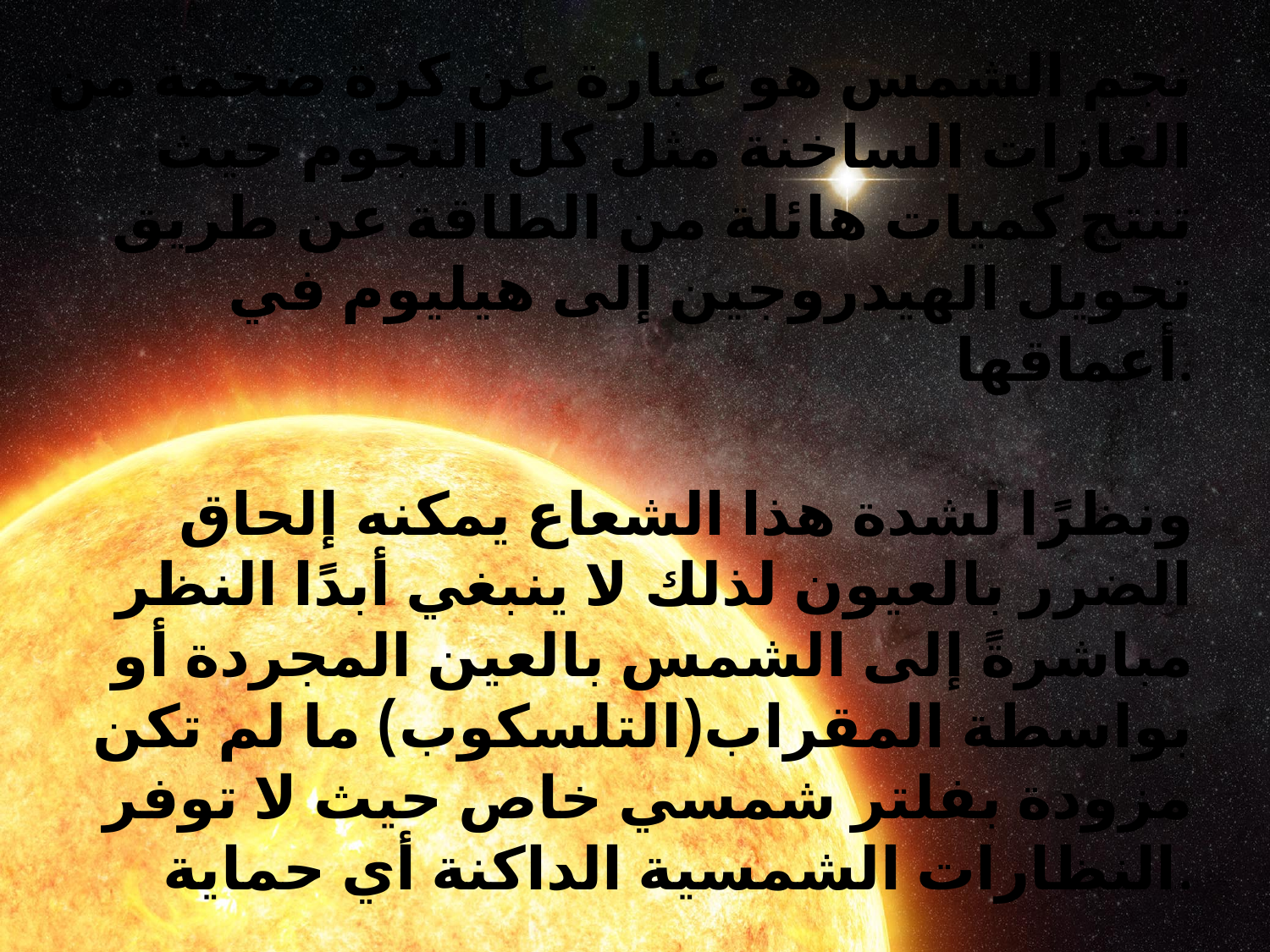

نجم الشمس هو عبارة عن كرة ضخمة من الغازات الساخنة مثل كل النجوم حيث تنتج كميات هائلة من الطاقة عن طريق تحويل الهيدروجين إلى هيليوم في أعماقها.
ونظرًا لشدة هذا الشعاع يمكنه إلحاق الضرر بالعيون لذلك لا ينبغي أبدًا النظر مباشرةً إلى الشمس بالعين المجردة أو بواسطة المقراب(التلسكوب) ما لم تكن مزودة بفلتر شمسي خاص حيث لا توفر النظارات الشمسية الداكنة أي حماية.